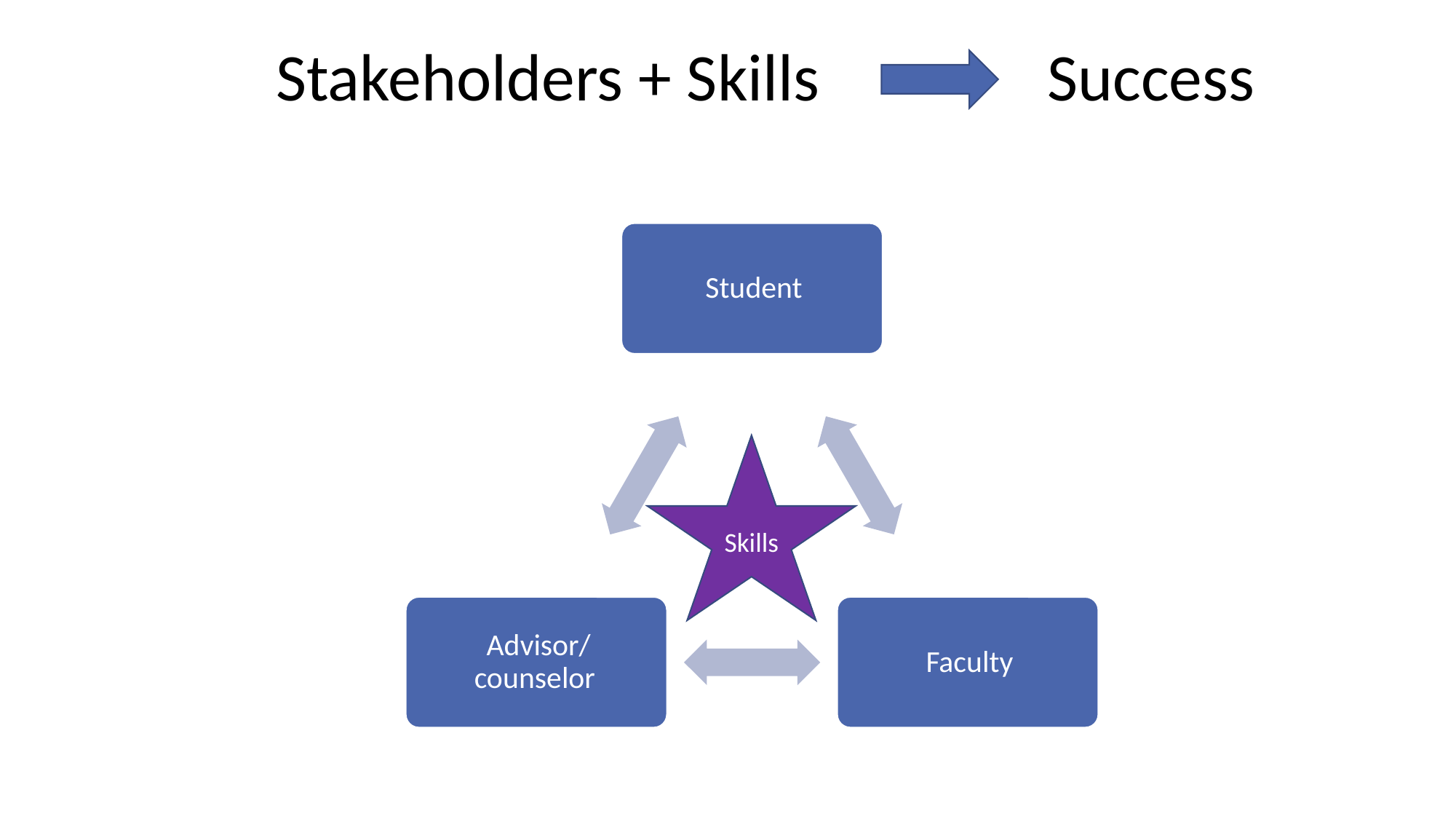

# Stakeholders + Skills               Success

Student

Faculty

Advisor/counselor

Skills